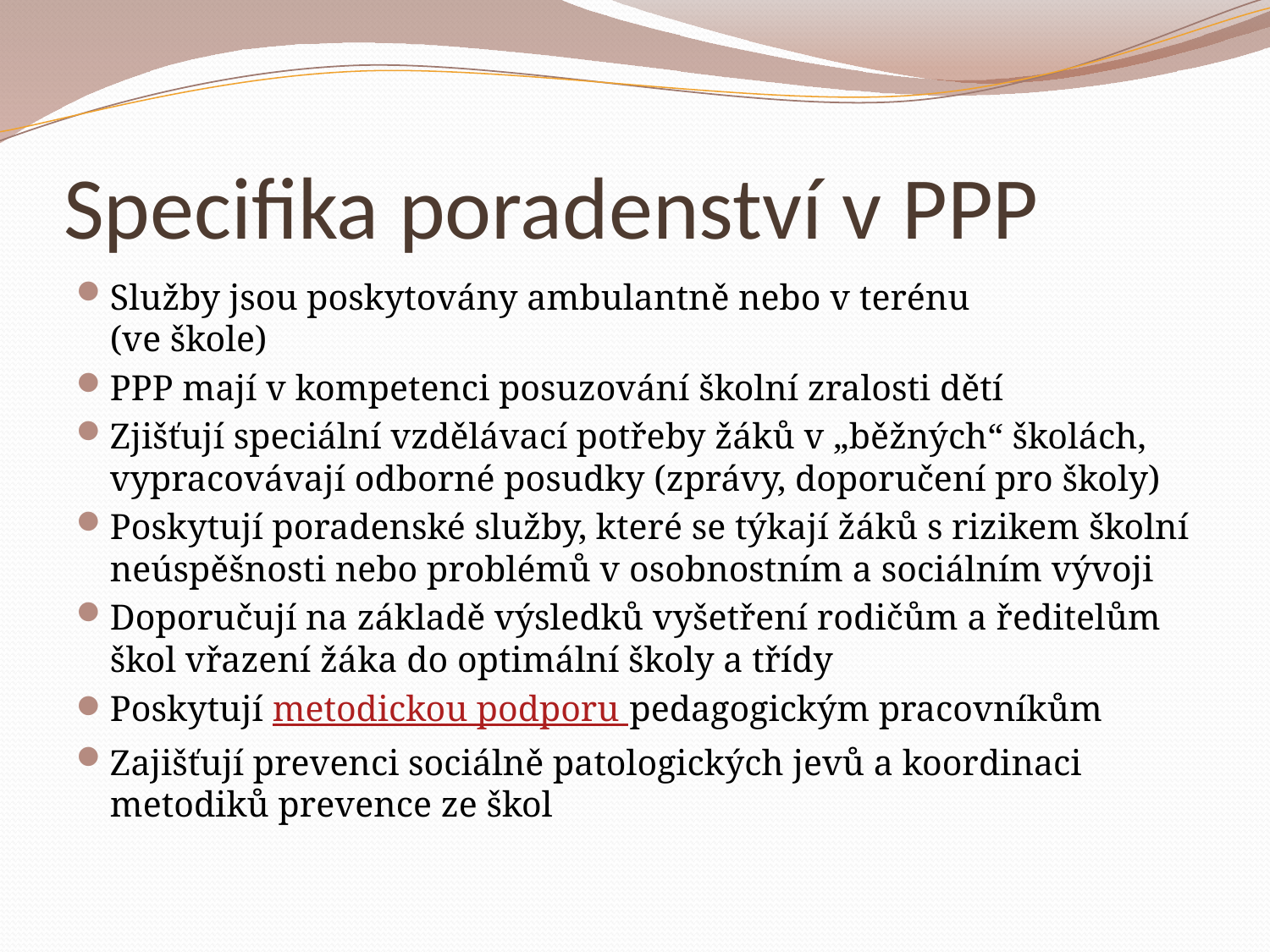

# Specifika poradenství v PPP
Služby jsou poskytovány ambulantně nebo v terénu                   (ve škole)
PPP mají v kompetenci posuzování školní zralosti dětí
Zjišťují speciální vzdělávací potřeby žáků v „běžných“ školách, vypracovávají odborné posudky (zprávy, doporučení pro školy)
Poskytují poradenské služby, které se týkají žáků s rizikem školní neúspěšnosti nebo problémů v osobnostním a sociálním vývoji
Doporučují na základě výsledků vyšetření rodičům a ředitelům škol vřazení žáka do optimální školy a třídy
Poskytují metodickou podporu pedagogickým pracovníkům
Zajišťují prevenci sociálně patologických jevů a koordinaci metodiků prevence ze škol